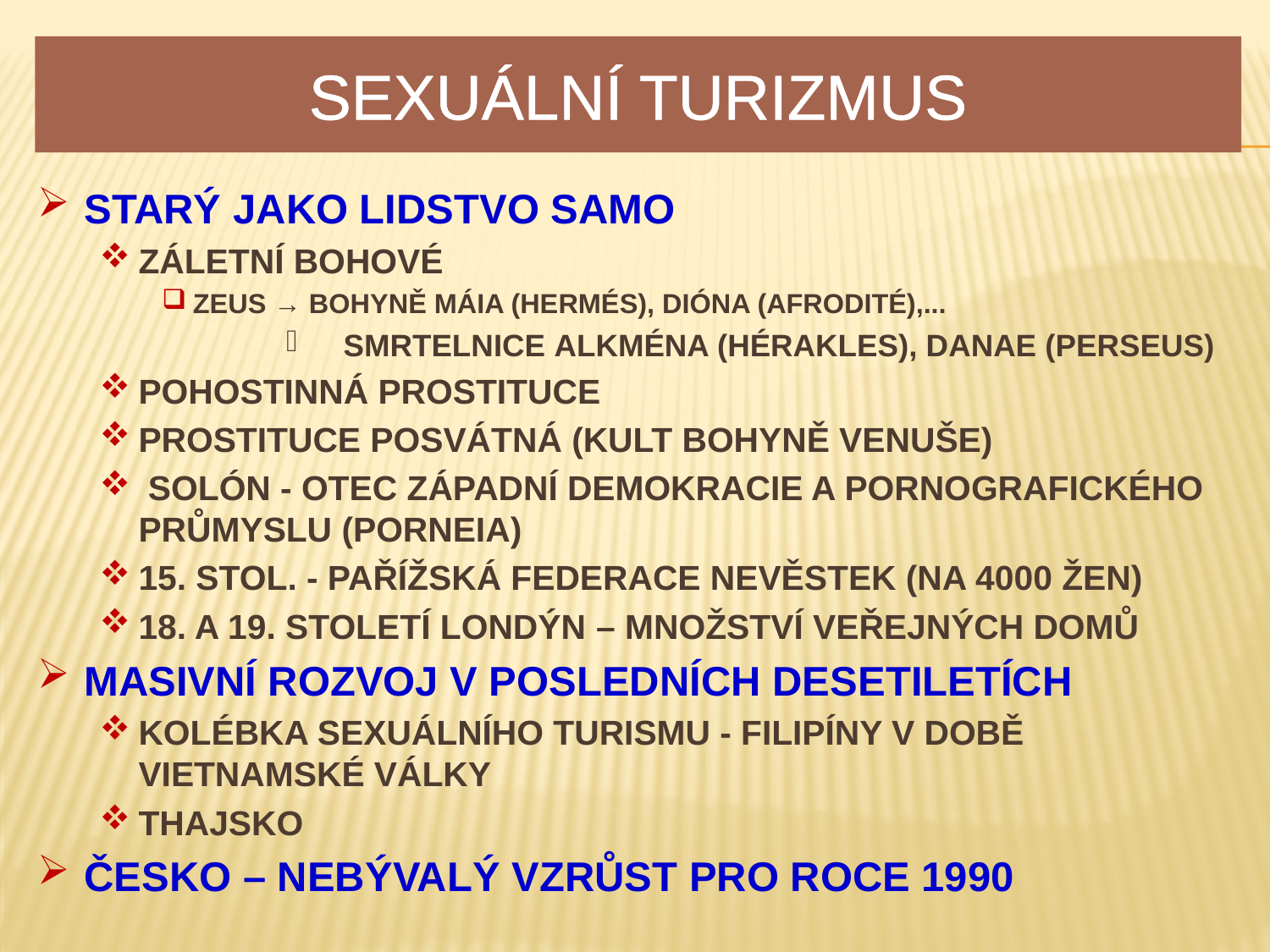

# Sexuální turizmus
starÝ jako lidstvo samo
ZÁLETNÍ BOHOVÉ
Zeus → bohyně Máia (Hermés), Dióna (Afrodité),...
   SMRTELNICE Alkména (Hérakles), Danae (Perseus)
pohostinnÁ prostitucE
prostituce posvátná (KULT BOHYNĚ Venuše)
 Solón - otEc západní demokracie a pornografického průmyslu (PORNEIA)
15. STOL. - Pařížská federace nevěstek (na 4000 žen)
18. a 19. století Londýn – MNOŽSTVÍ VEŘEJNÝCH DOMŮ
MASIVNÍ ROZVOJ V POSLEDNÍCH DESETILETÍCH
kolébKA sexuálního turismu - FilipínY V době vietnamské války
Thajsko
ČESKO – NEBÝVALÝ VZRŮST PRO ROCE 1990